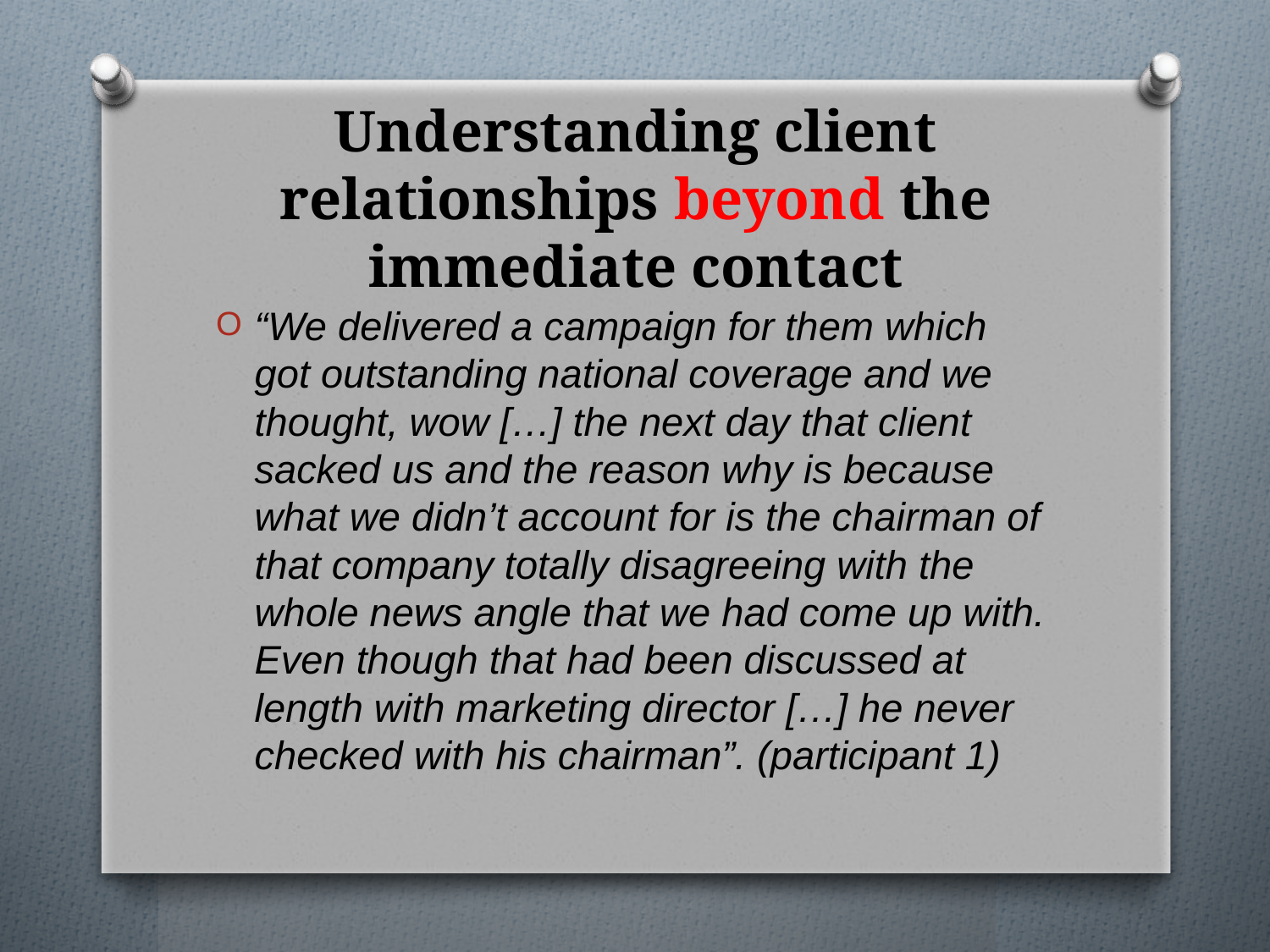

# Understanding client relationships beyond the immediate contact
“We delivered a campaign for them which got outstanding national coverage and we thought, wow […] the next day that client sacked us and the reason why is because what we didn’t account for is the chairman of that company totally disagreeing with the whole news angle that we had come up with. Even though that had been discussed at length with marketing director […] he never checked with his chairman”. (participant 1)